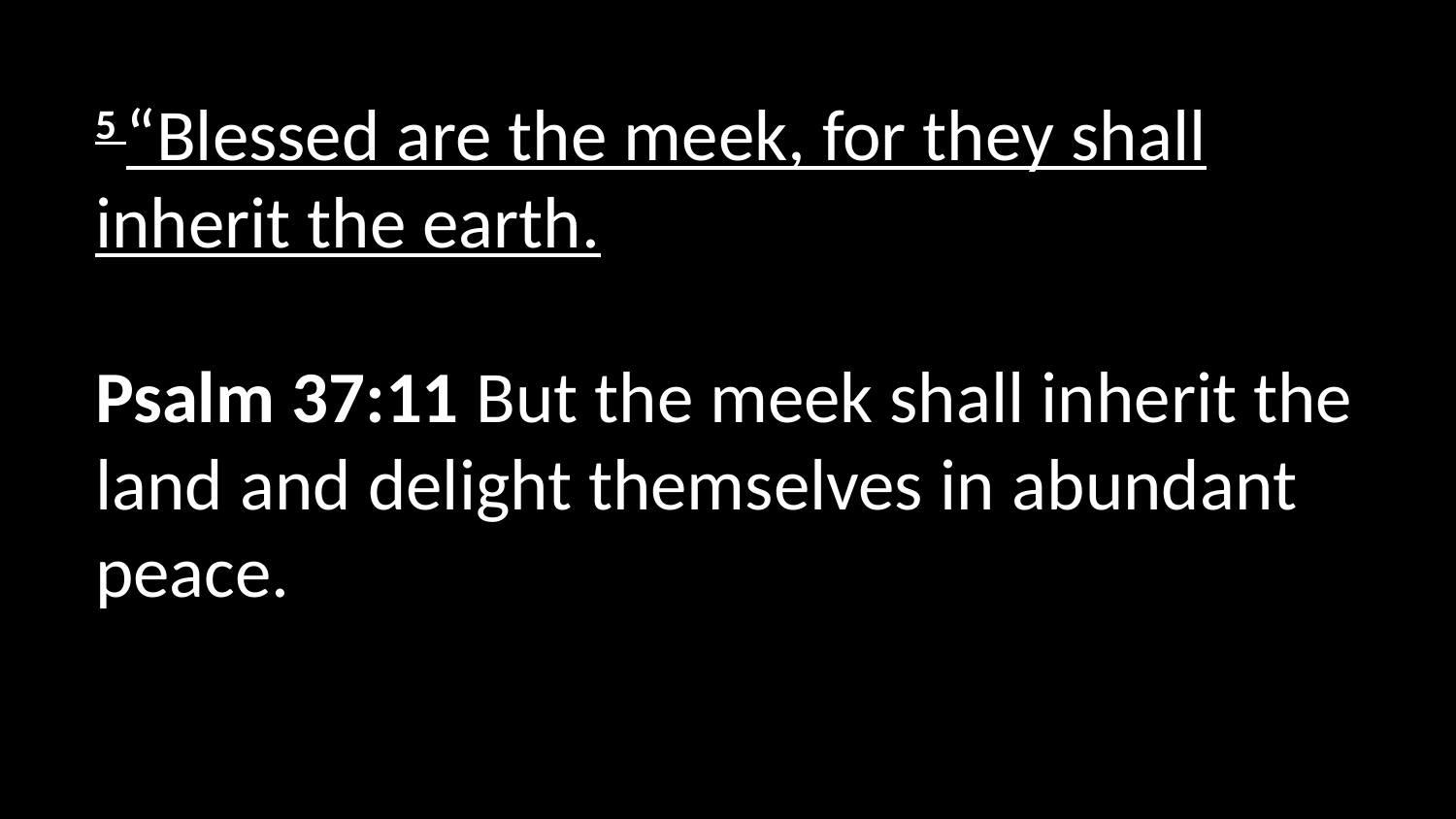

5 “Blessed are the meek, for they shall inherit the earth.

Psalm 37:11 But the meek shall inherit the land and delight themselves in abundant peace.